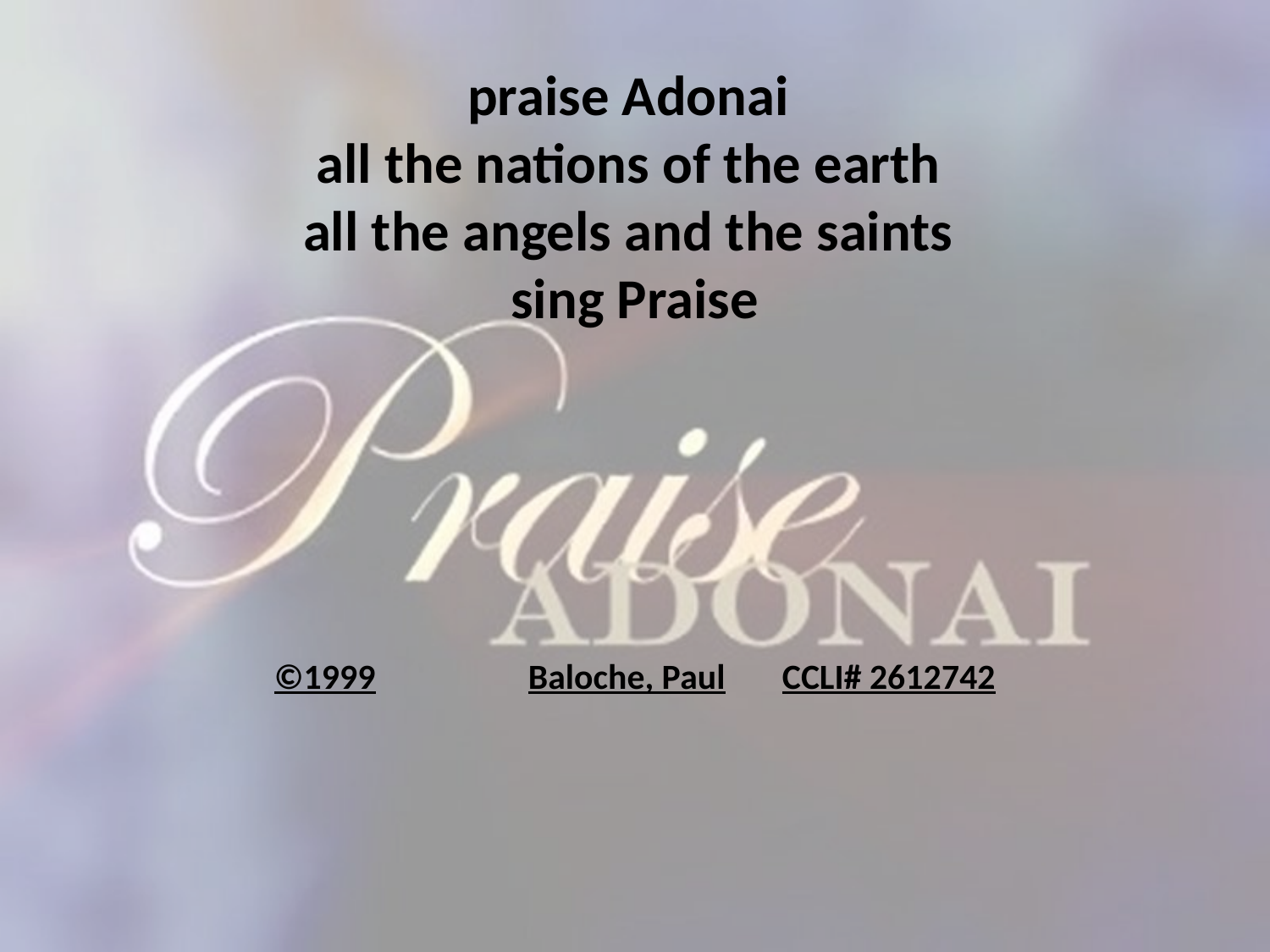

praise Adonai
all the nations of the earth
all the angels and the saints
sing Praise

©1999		Baloche, Paul	CCLI# 2612742